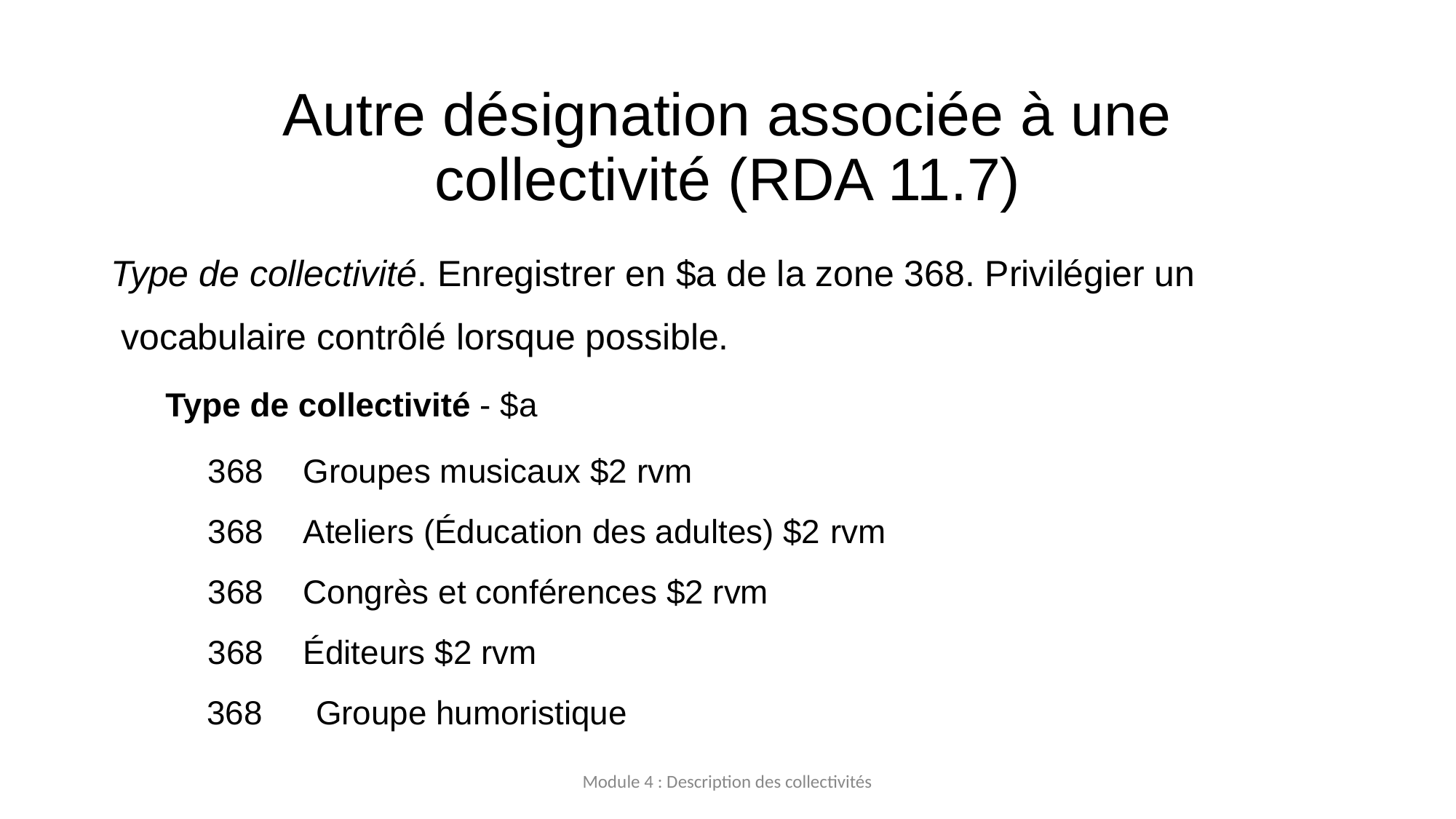

# Autre désignation associée à une collectivité (RDA 11.7)
Type de collectivité. Enregistrer en $a de la zone 368. Privilégier un
 vocabulaire contrôlé lorsque possible.
Type de collectivité ‐ $a
368 	Groupes musicaux $2 rvm
368 	Ateliers (Éducation des adultes) $2 rvm
368 	Congrès et conférences $2 rvm
Éditeurs $2 rvm
368	Groupe humoristique

Module 4 : Description des collectivités